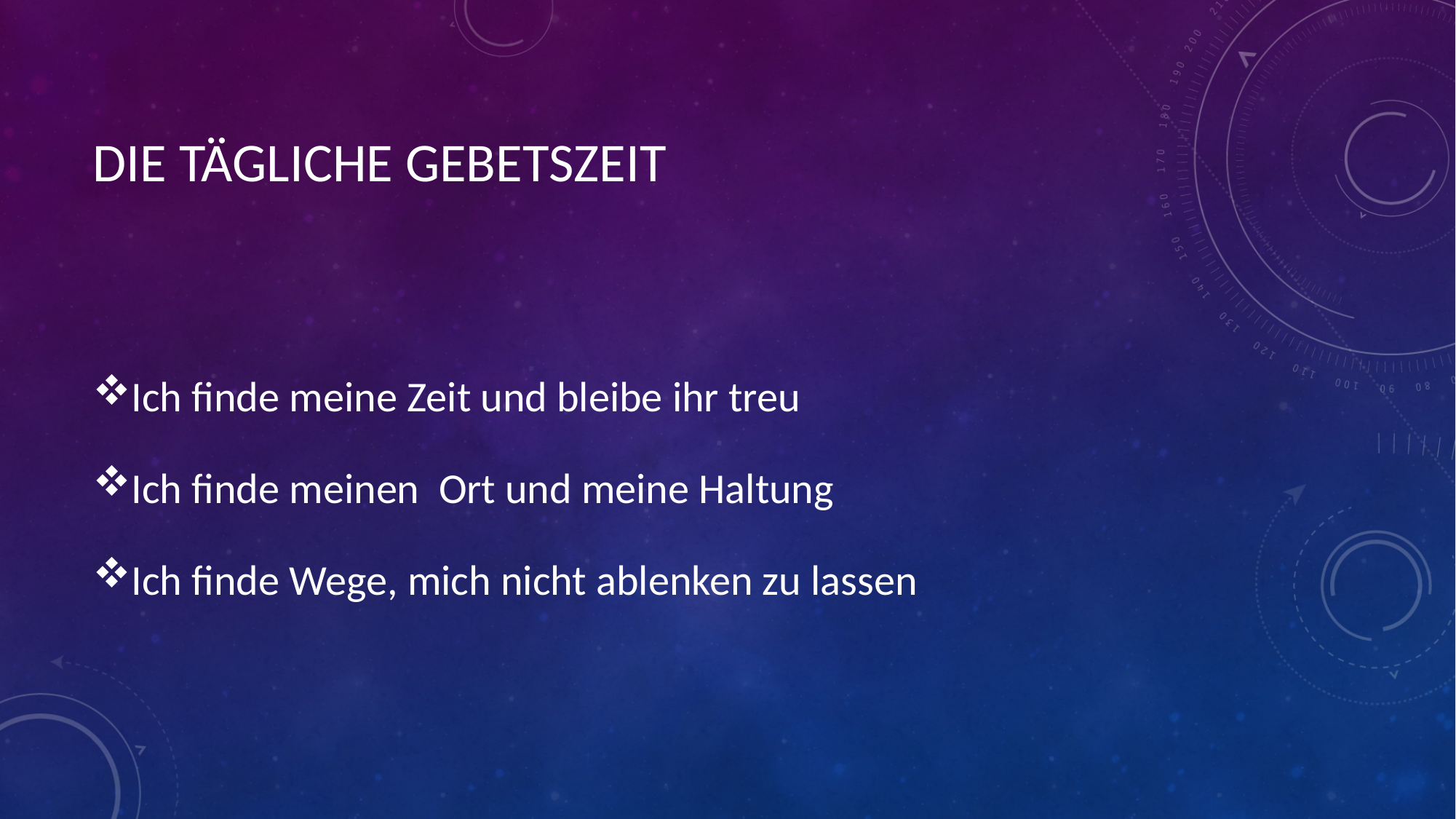

# Die tägliche gebetszeit
Ich finde meine Zeit und bleibe ihr treu
Ich finde meinen  Ort und meine Haltung
Ich finde Wege, mich nicht ablenken zu lassen